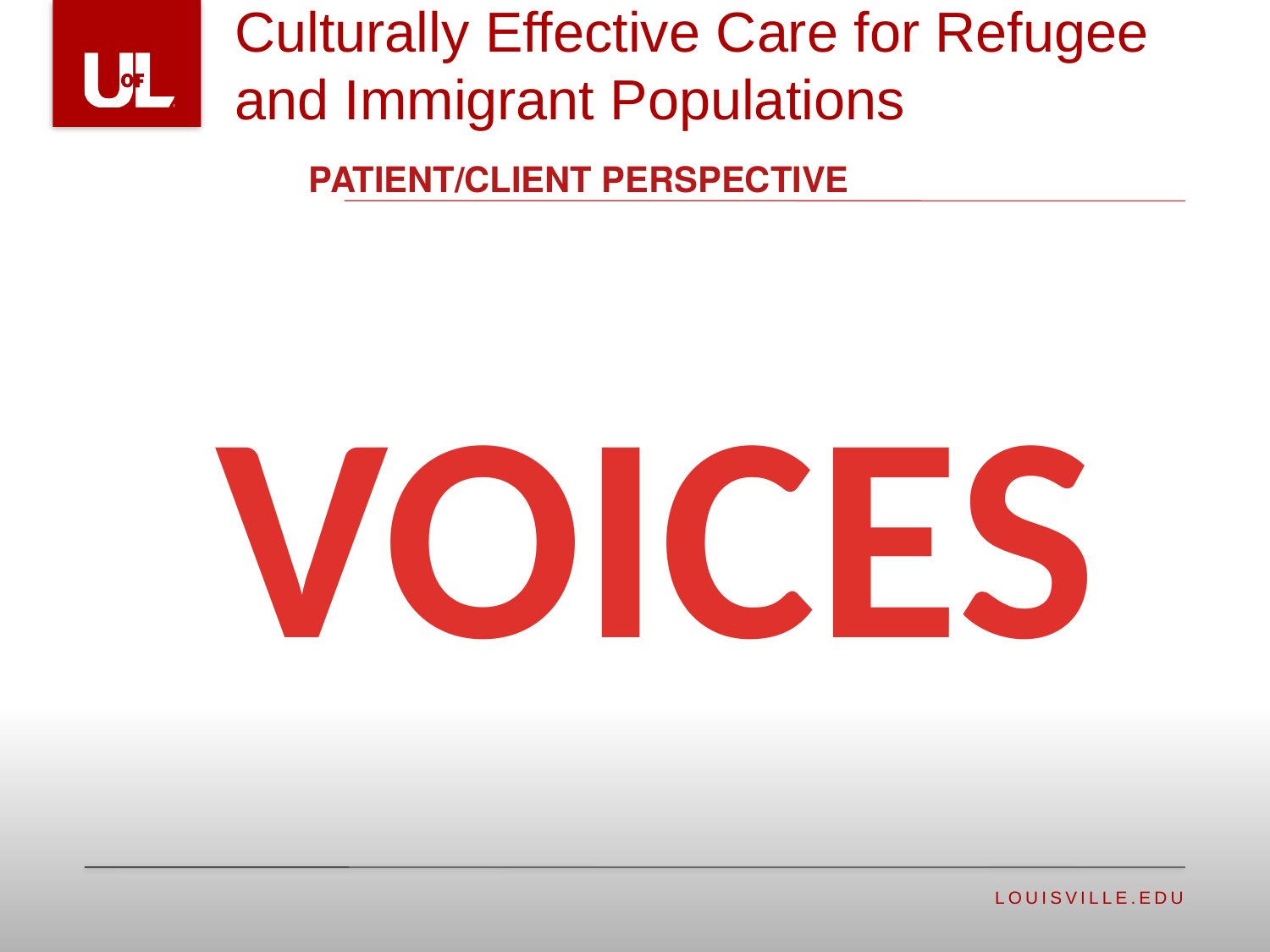

Culturally Effective Care for Refugee and Immigrant Populations
# PATIENT/CLIENT PERSPECTIVE
VOICES